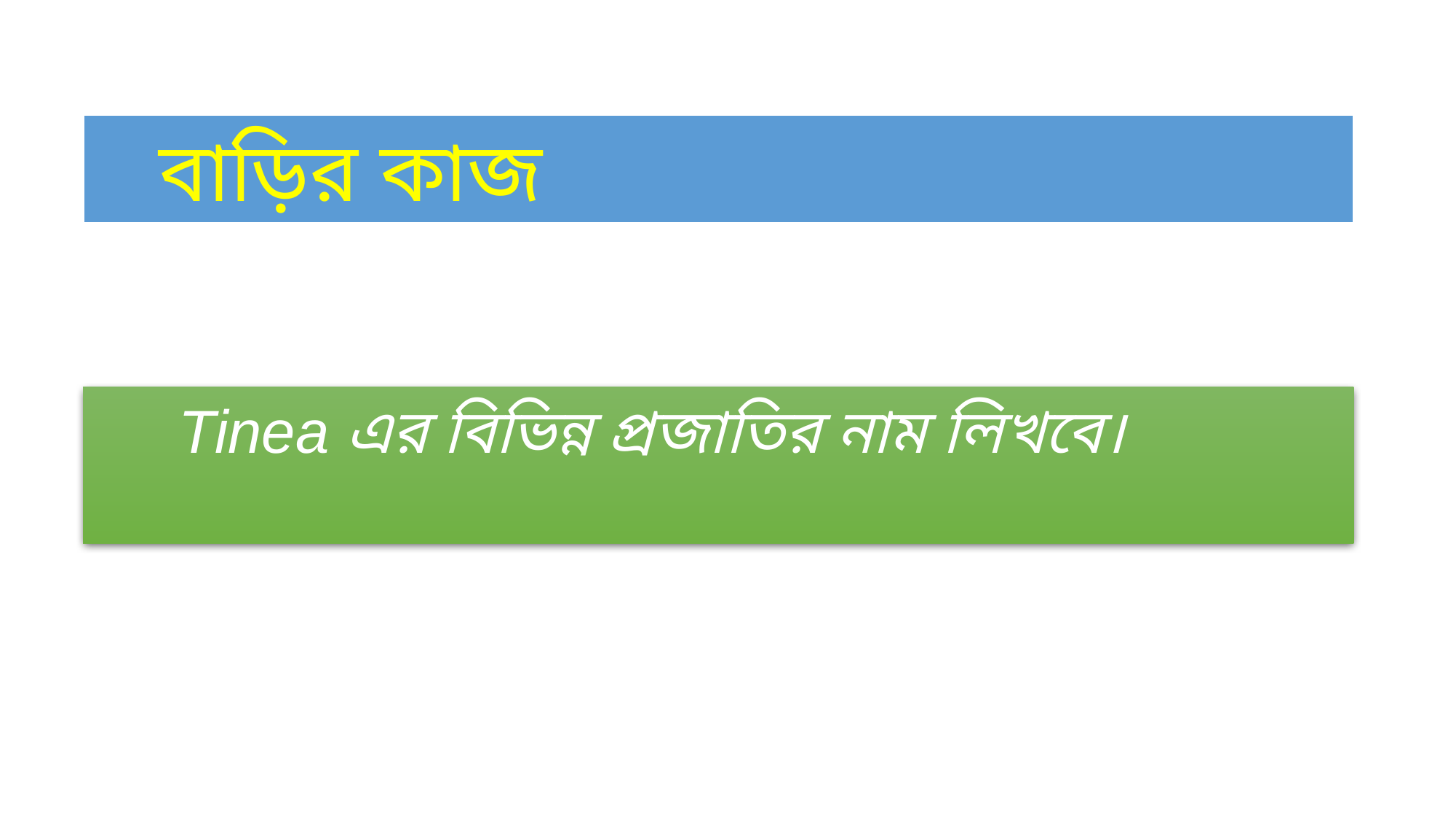

বাড়ির কাজ
     Tinea এর বিভিন্ন প্রজাতির নাম লিখবে।